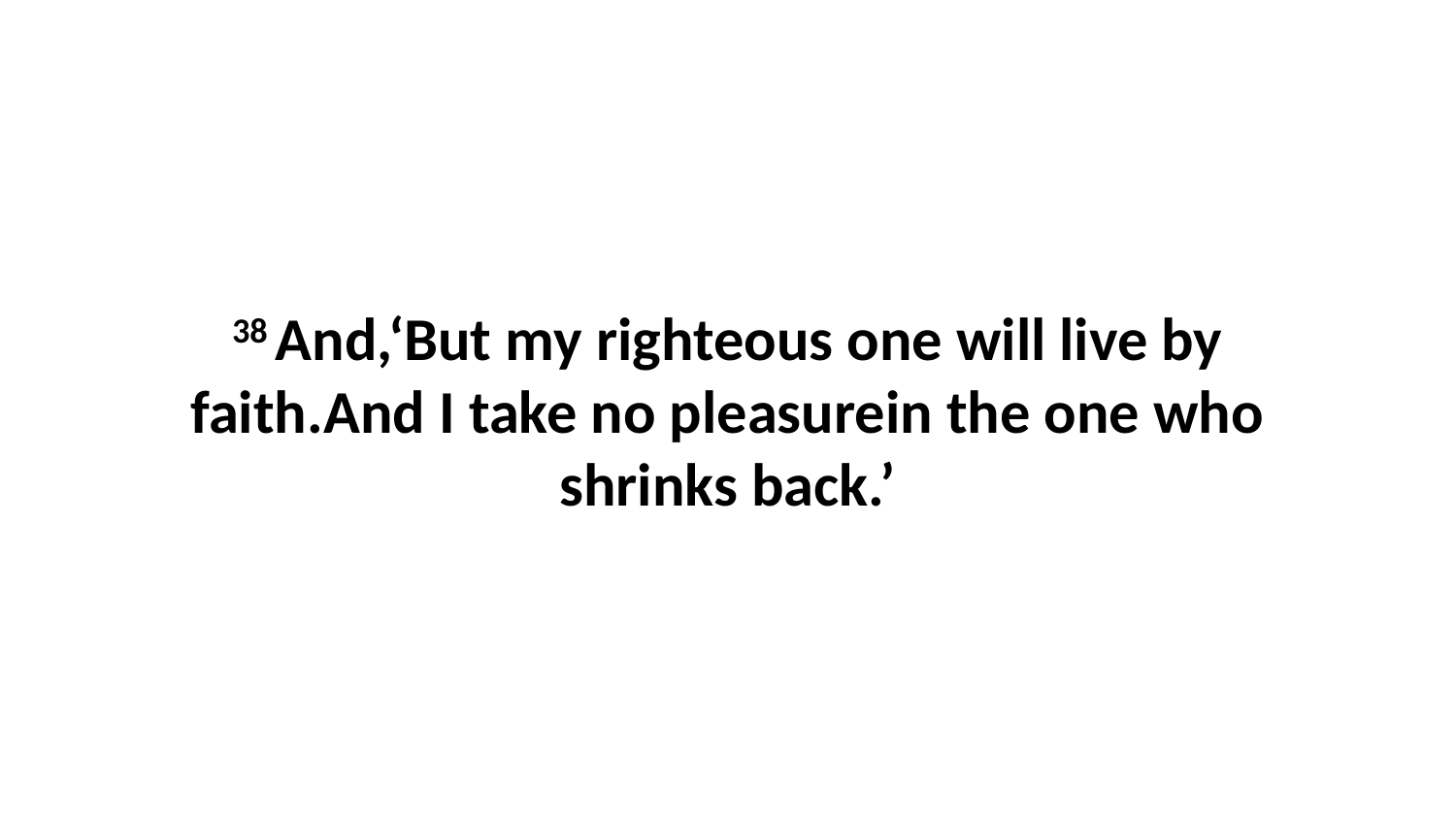

38 And,‘But my righteous one will live by faith.And I take no pleasurein the one who shrinks back.’